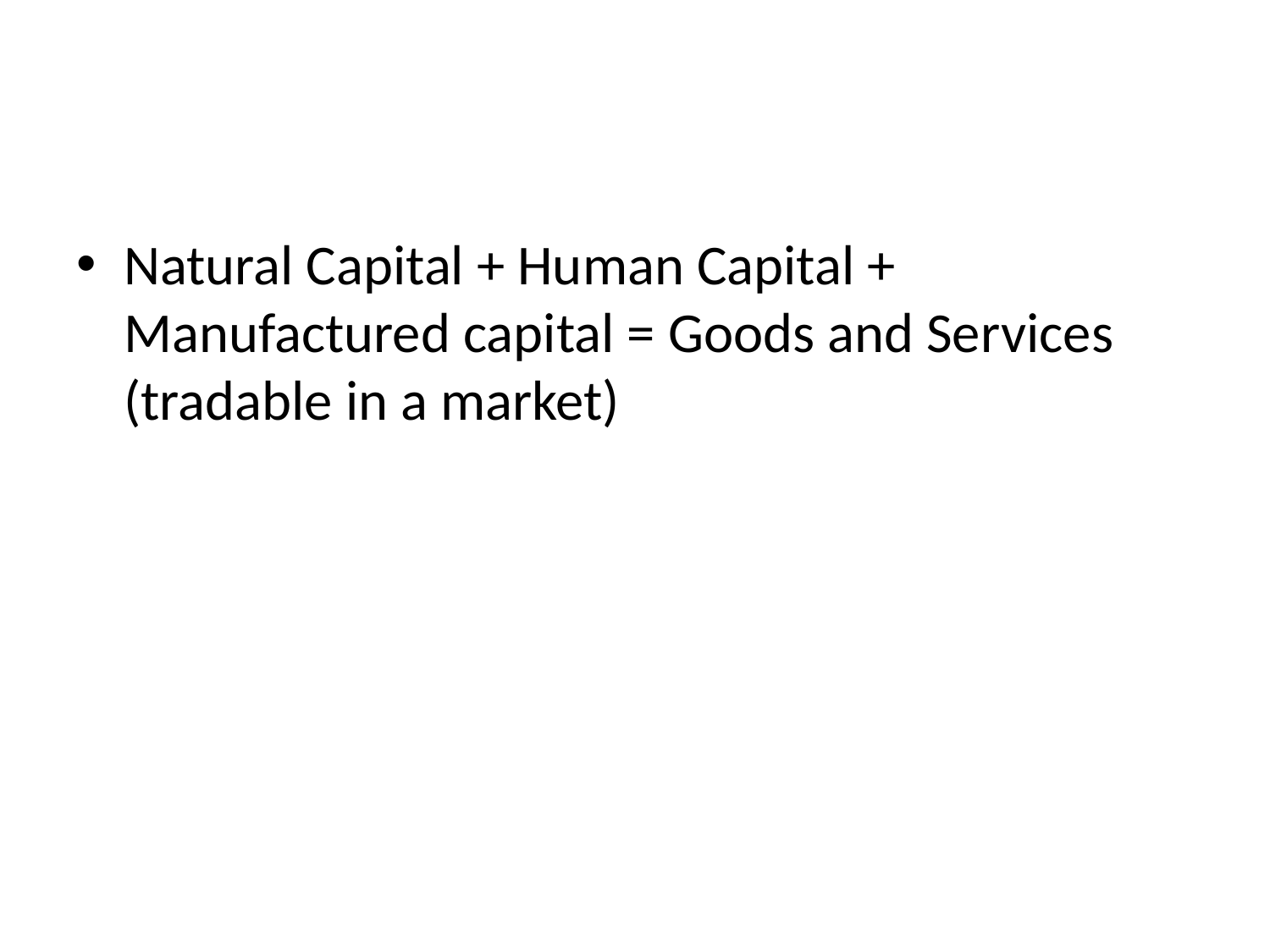

#
Natural Capital + Human Capital + Manufactured capital = Goods and Services (tradable in a market)